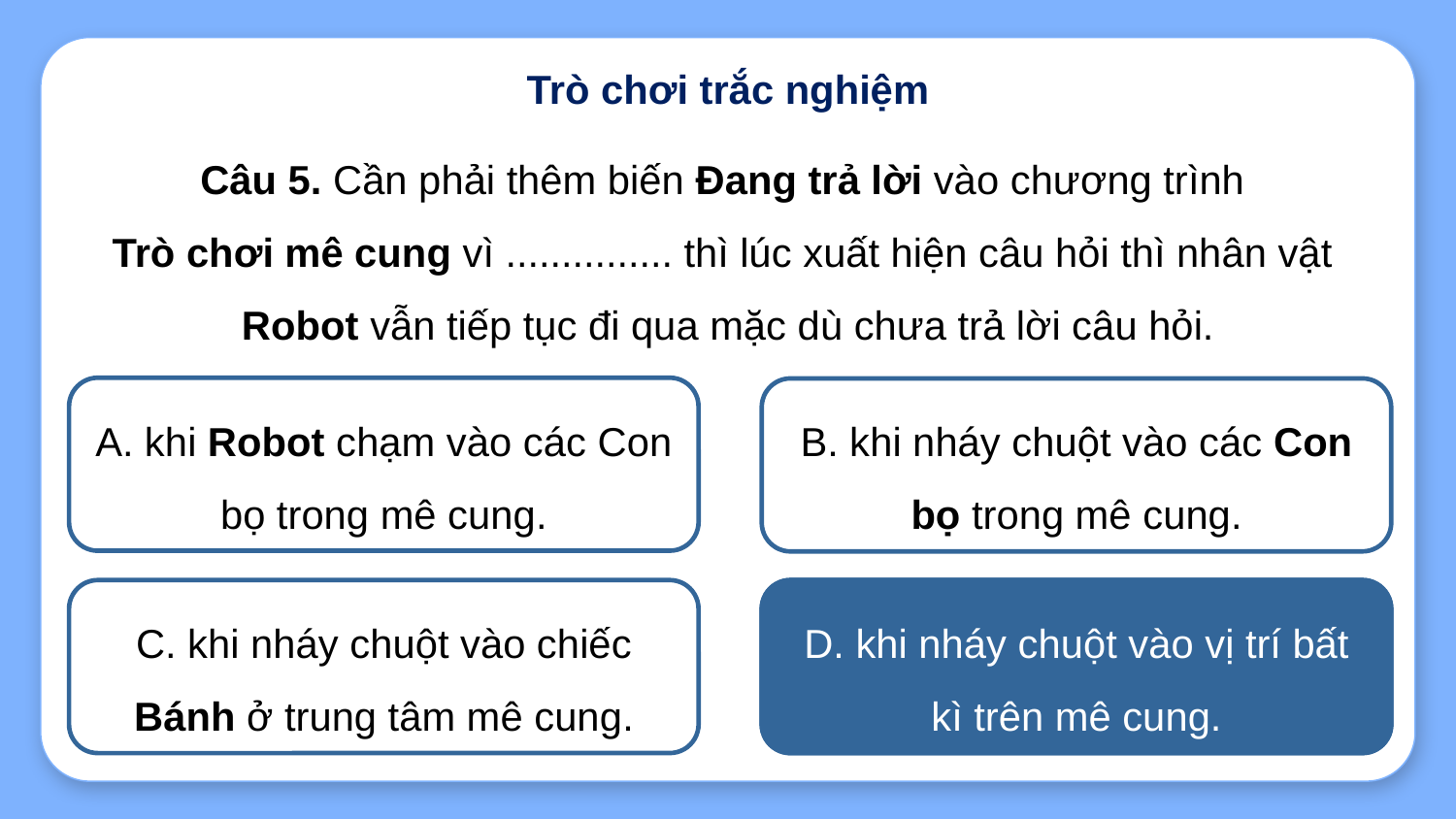

Trò chơi trắc nghiệm
Câu 5. Cần phải thêm biến Đang trả lời vào chương trình
Trò chơi mê cung vì ............... thì lúc xuất hiện câu hỏi thì nhân vật
Robot vẫn tiếp tục đi qua mặc dù chưa trả lời câu hỏi.
A. khi Robot chạm vào các Con bọ trong mê cung.
B. khi nháy chuột vào các Con bọ trong mê cung.
C. khi nháy chuột vào chiếc Bánh ở trung tâm mê cung.
D. khi nháy chuột vào vị trí bất kì trên mê cung.
D. khi nháy chuột vào vị trí bất kì trên mê cung.